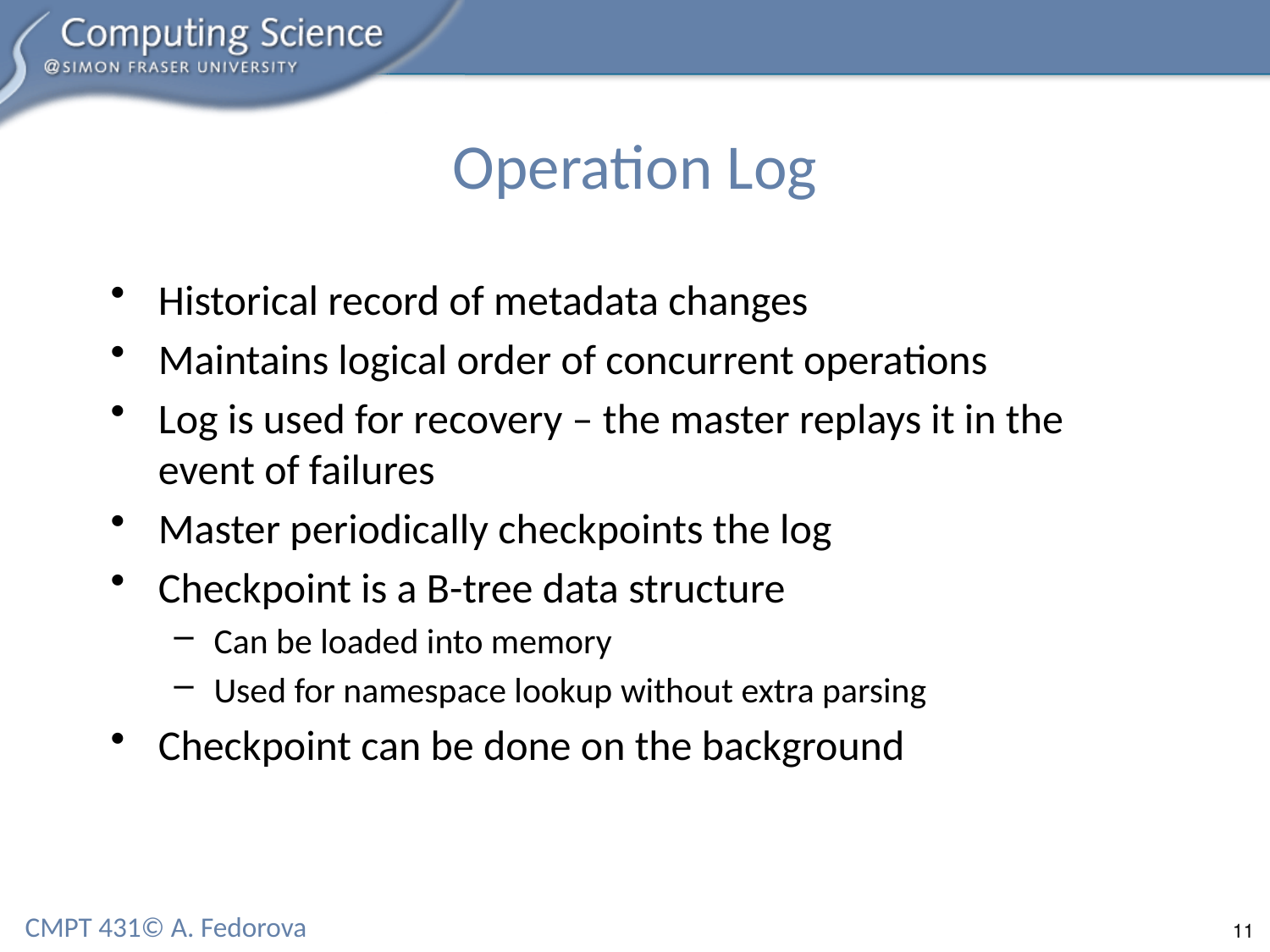

# Operation Log
Historical record of metadata changes
Maintains logical order of concurrent operations
Log is used for recovery – the master replays it in the event of failures
Master periodically checkpoints the log
Checkpoint is a B-tree data structure
Can be loaded into memory
Used for namespace lookup without extra parsing
Checkpoint can be done on the background